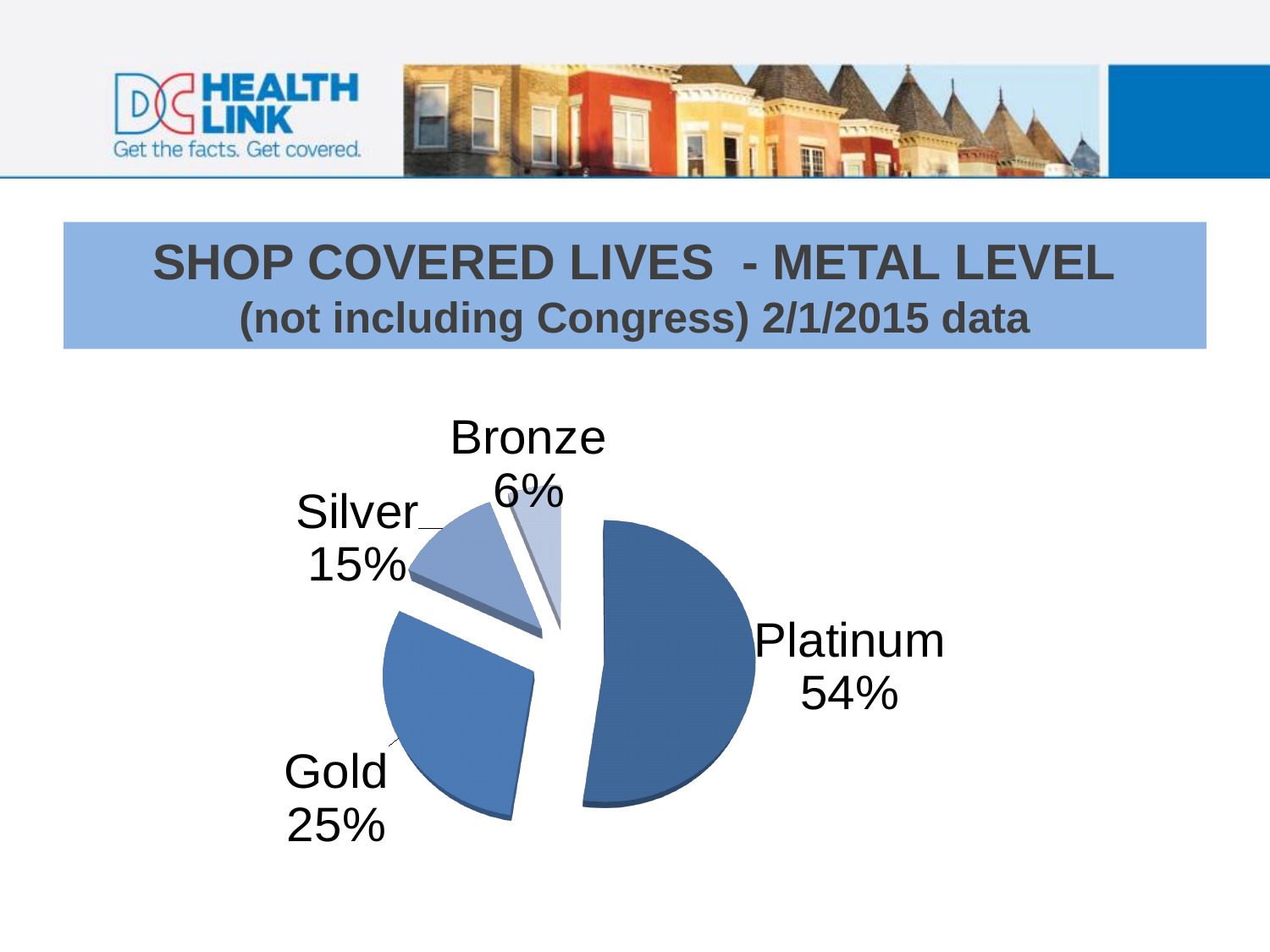

# SHOP COVERED LIVES  - METAL LEVEL (not including Congress) 2/1/2015 data

[unsupported chart]